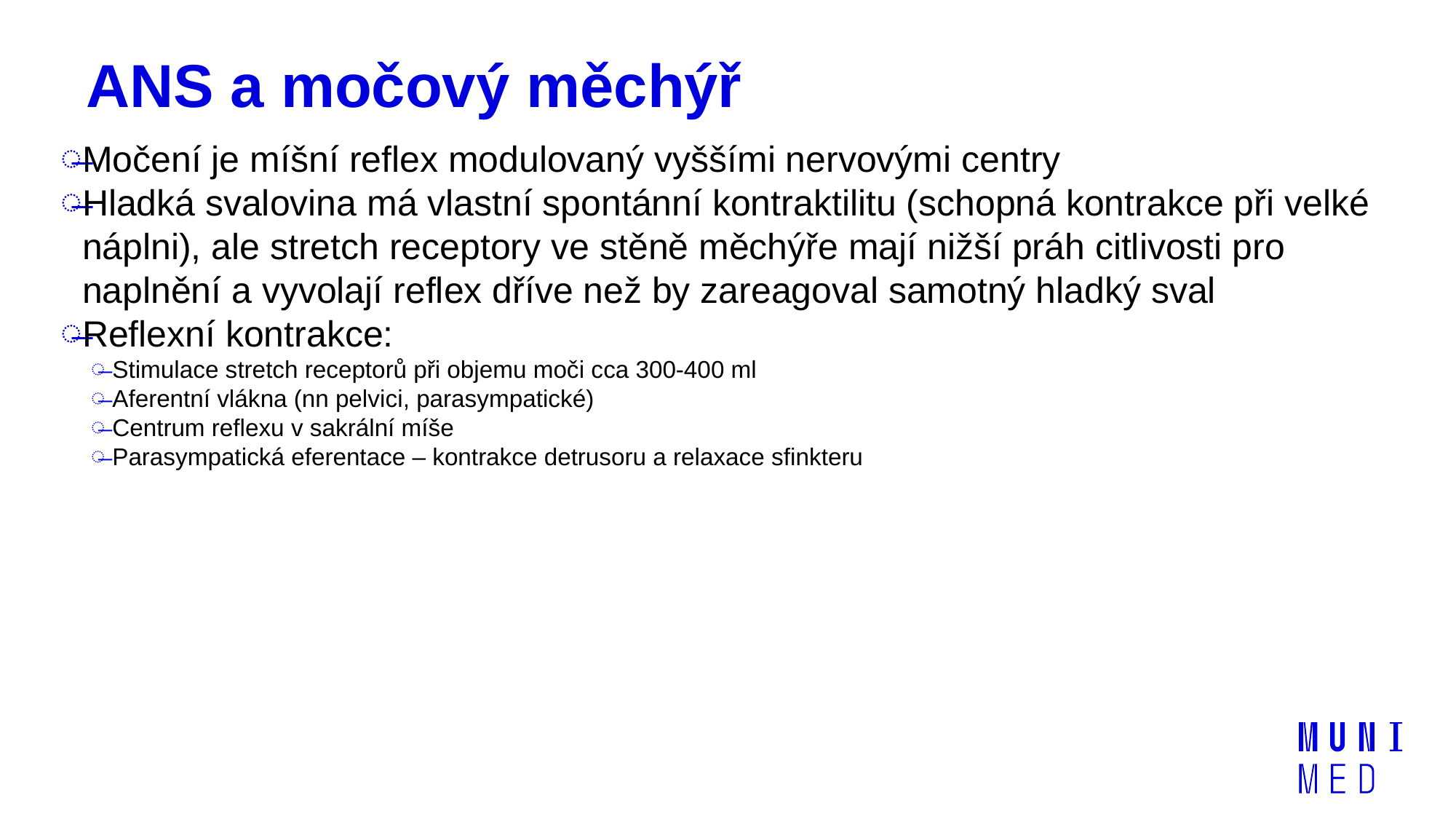

# ANS a močový měchýř
Močení je míšní reflex modulovaný vyššími nervovými centry
Hladká svalovina má vlastní spontánní kontraktilitu (schopná kontrakce při velké náplni), ale stretch receptory ve stěně měchýře mají nižší práh citlivosti pro naplnění a vyvolají reflex dříve než by zareagoval samotný hladký sval
Reflexní kontrakce:
Stimulace stretch receptorů při objemu moči cca 300-400 ml
Aferentní vlákna (nn pelvici, parasympatické)
Centrum reflexu v sakrální míše
Parasympatická eferentace – kontrakce detrusoru a relaxace sfinkteru